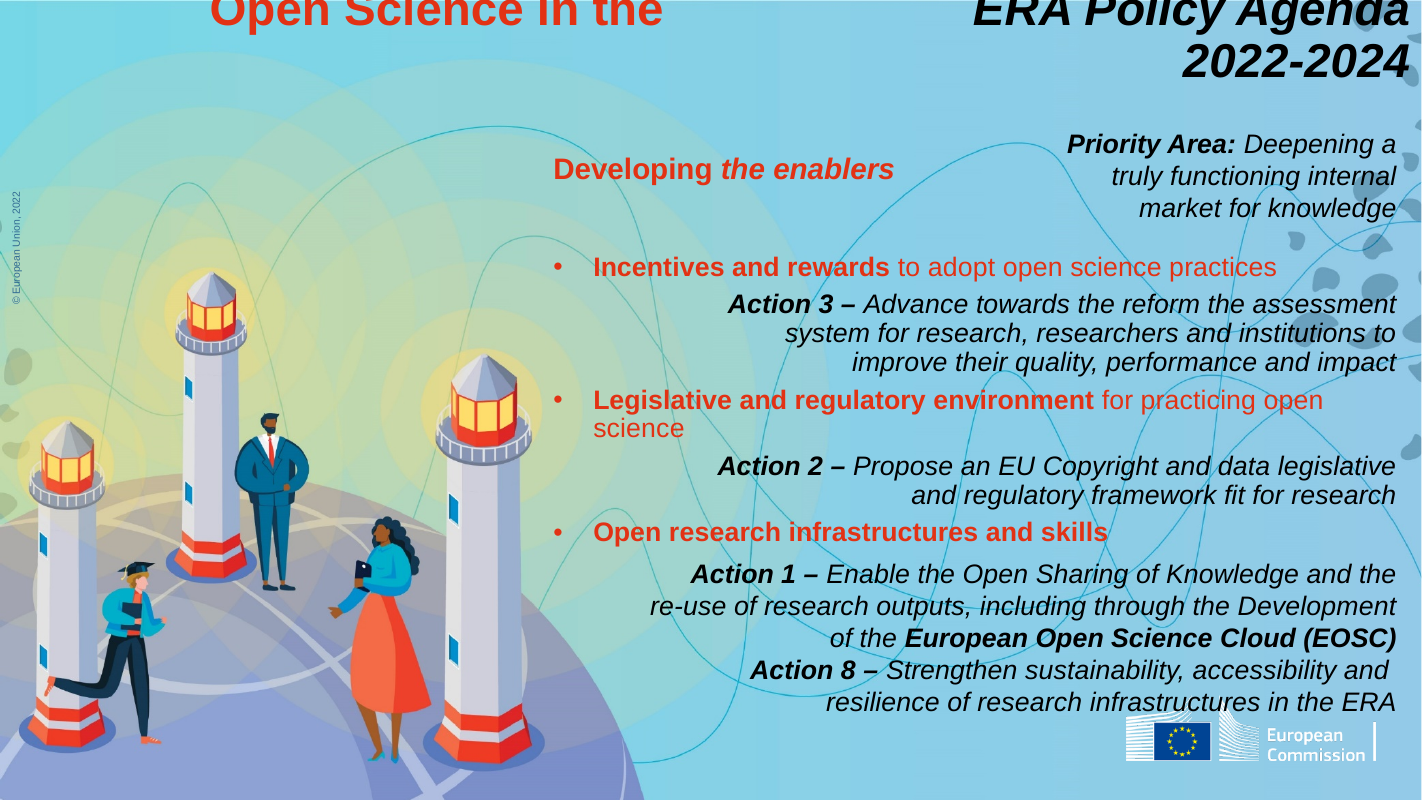

Open Science in the		 ERA Policy Agenda 2022-2024
Priority Area: Deepening a truly functioning internal
market for knowledge
Developing the enablers

Incentives and rewards to adopt open science practices
	Action 3 – Advance towards the reform the assessment
system for research, researchers and institutions to
improve their quality, performance and impact
Legislative and regulatory environment for practicing open science
Action 2 – Propose an EU Copyright and data legislative
and regulatory framework fit for research
Open research infrastructures and skills
Action 1 – Enable the Open Sharing of Knowledge and the
re-use of research outputs, including through the Development
of the European Open Science Cloud (EOSC)
Action 8 – Strengthen sustainability, accessibility and
resilience of research infrastructures in the ERA